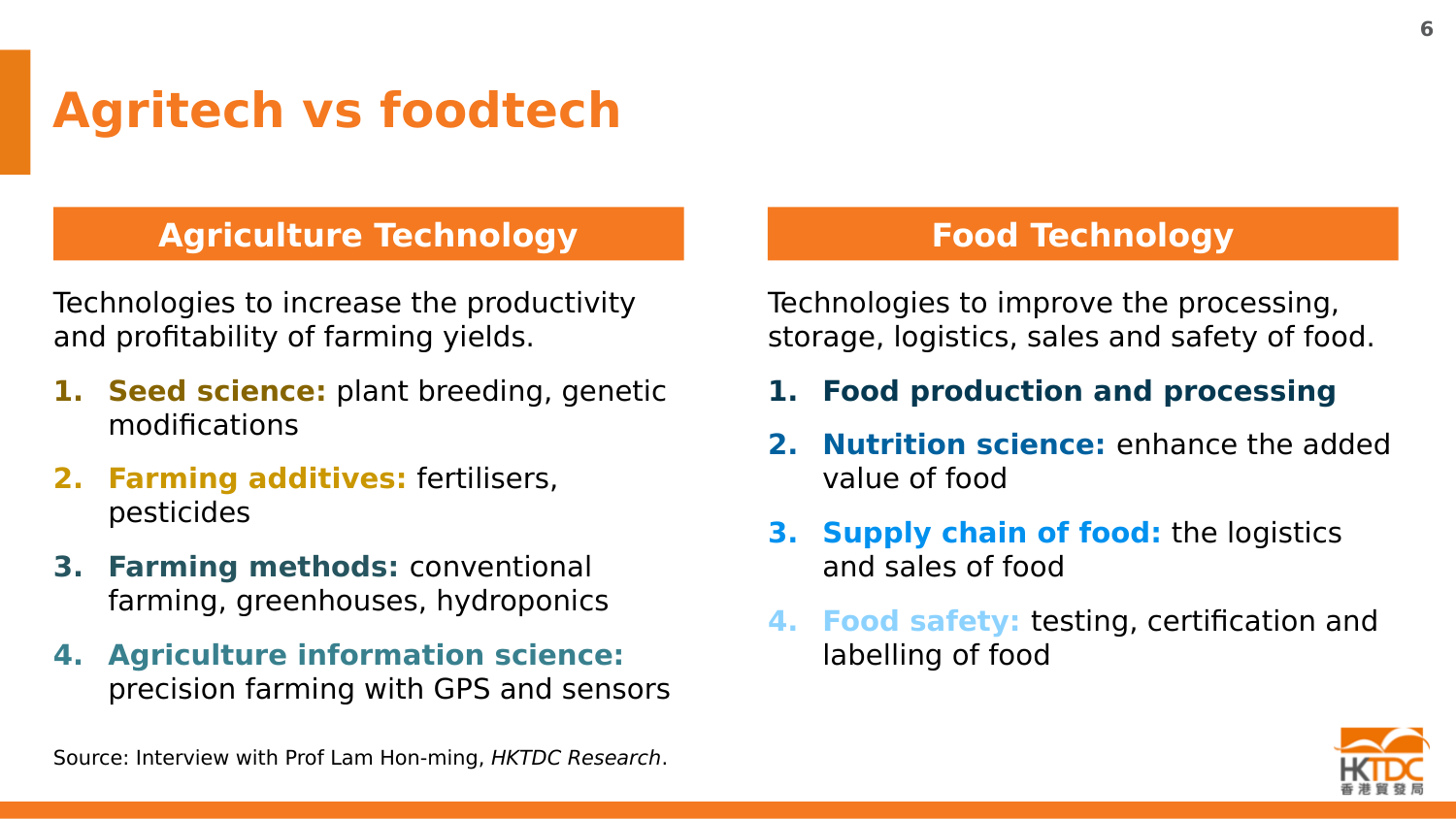

6
Agritech vs foodtech
Agriculture Technology
Food Technology
Technologies to increase the productivity and profitability of farming yields.
Seed science: plant breeding, genetic modifications
Farming additives: fertilisers, pesticides
Farming methods: conventional farming, greenhouses, hydroponics
Agriculture information science: precision farming with GPS and sensors
Technologies to improve the processing, storage, logistics, sales and safety of food.
Food production and processing
Nutrition science: enhance the added value of food
Supply chain of food: the logistics and sales of food
Food safety: testing, certification and labelling of food
Source: Interview with Prof Lam Hon-ming, HKTDC Research.